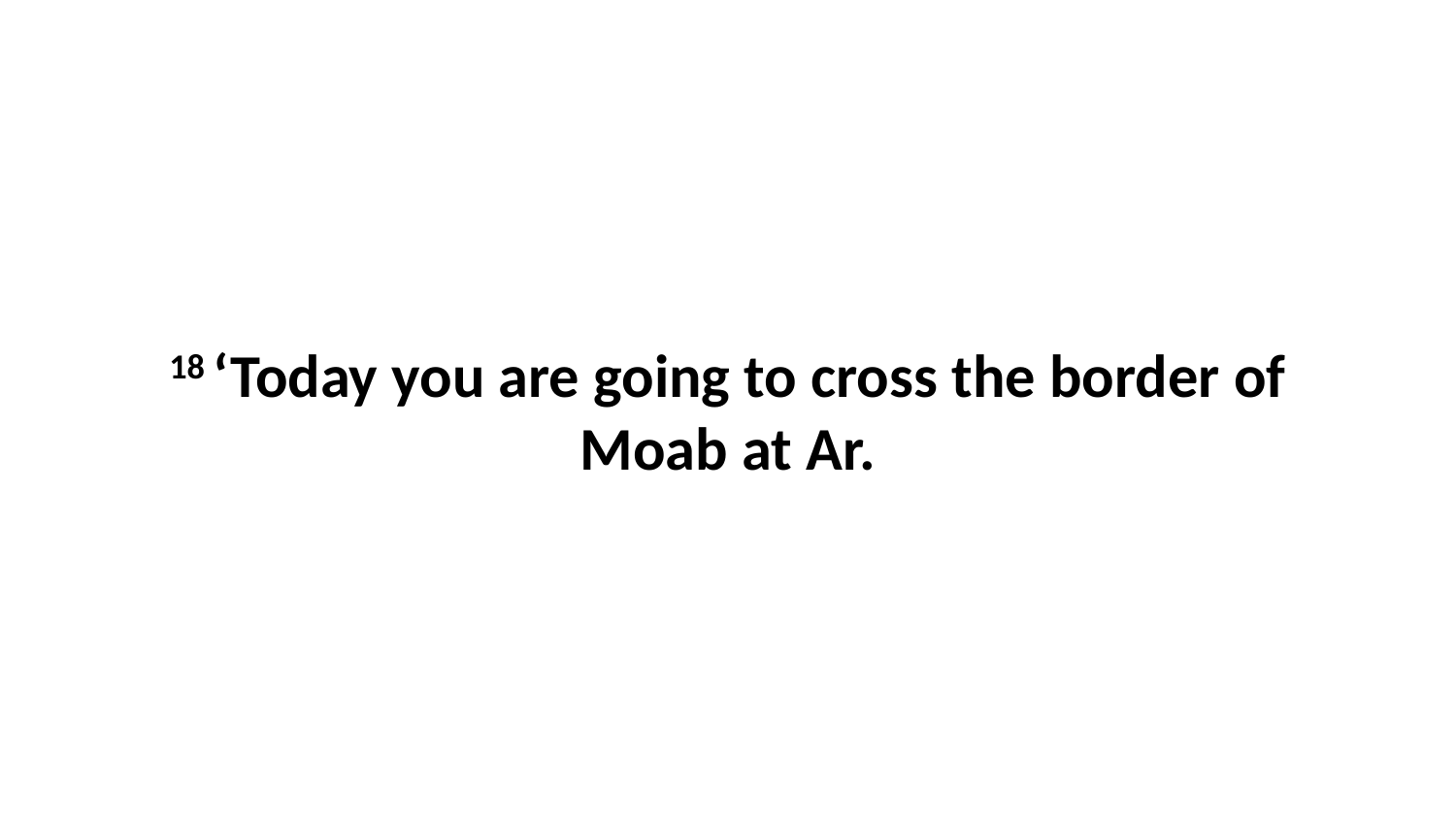

18 ‘Today you are going to cross the border of Moab at Ar.